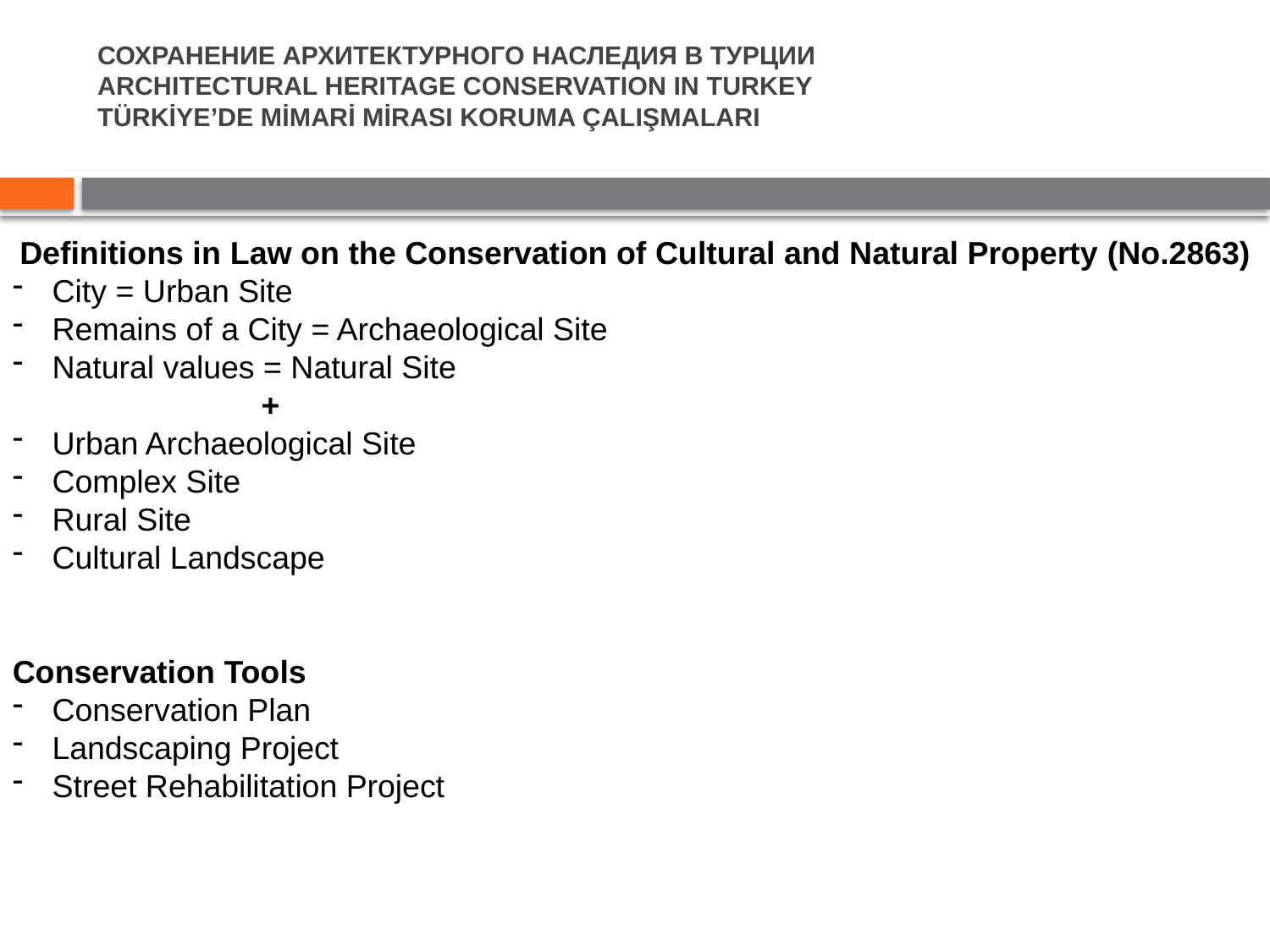

# СОХРАНЕНИЕ АРХИТЕКТУРНОГО НАСЛЕДИЯ В ТУРЦИИ ARCHITECTURAL HERITAGE CONSERVATION IN TURKEY TÜRKİYE’DE MİMARİ MİRASI KORUMA ÇALIŞMALARI
Definitions in Law on the Conservation of Cultural and Natural Property (No.2863)
City = Urban Site
Remains of a City = Archaeological Site
Natural values = Natural Site
                            +
Urban Archaeological Site
Complex Site
Rural Site
Cultural Landscape

Conservation Tools
Conservation Plan
Landscaping Project
Street Rehabilitation Project